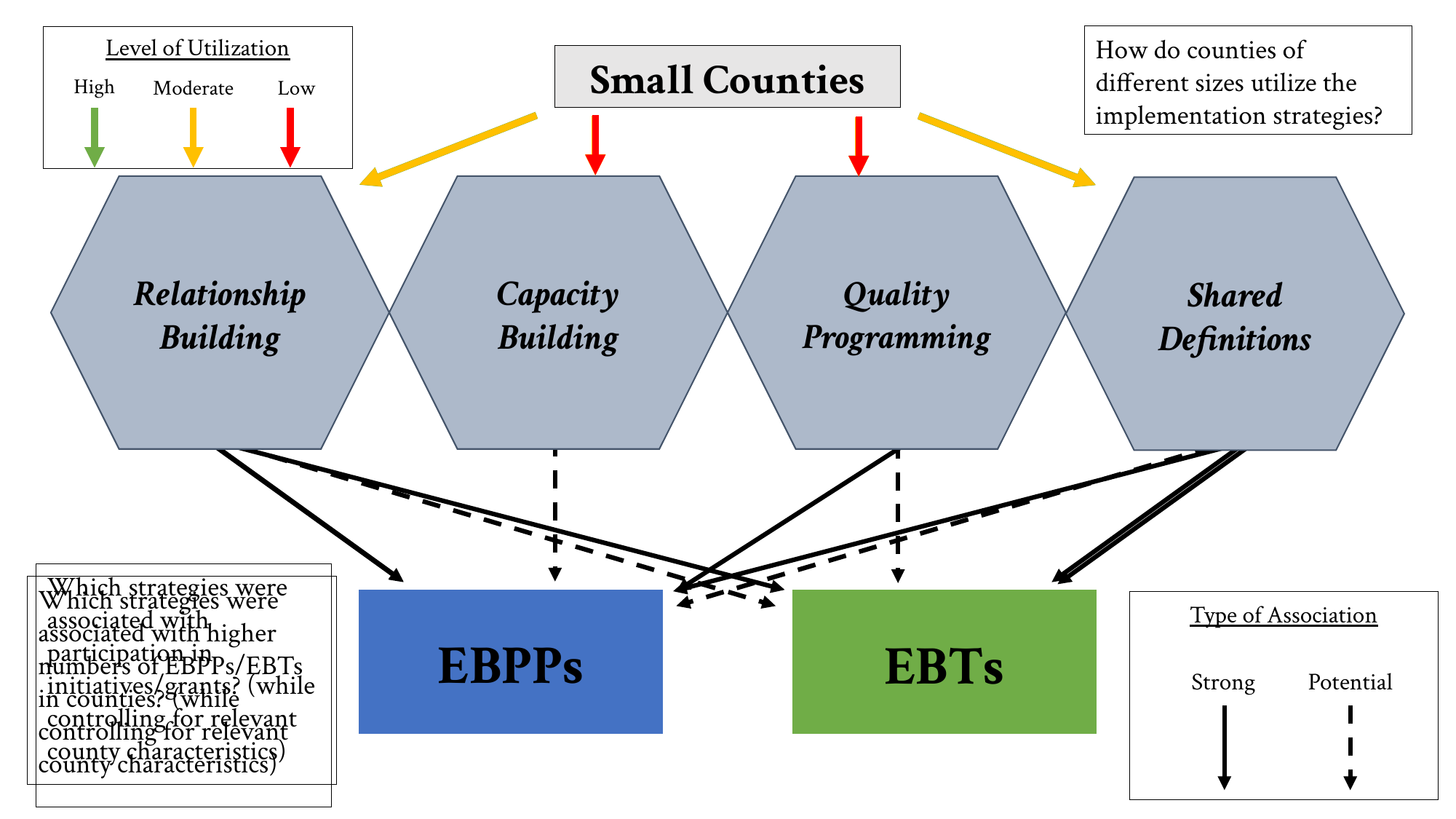

How do counties of different sizes utilize the implementation strategies?
Level of Utilization

High
Moderate
Low
Large Counties
Small Counties
Medium Counties
Relationship Building
Capacity Building
Quality Programming
Shared Definitions
Which strategies were associated with participation in initiatives/grants? (while controlling for relevant county characteristics)
Which strategies were associated with higher numbers of EBPPs/EBTs in counties? (while controlling for relevant county characteristics)
EBPPs
EBTs
National Initiatives
Grant Programs

Type of Association
Strong
Potential